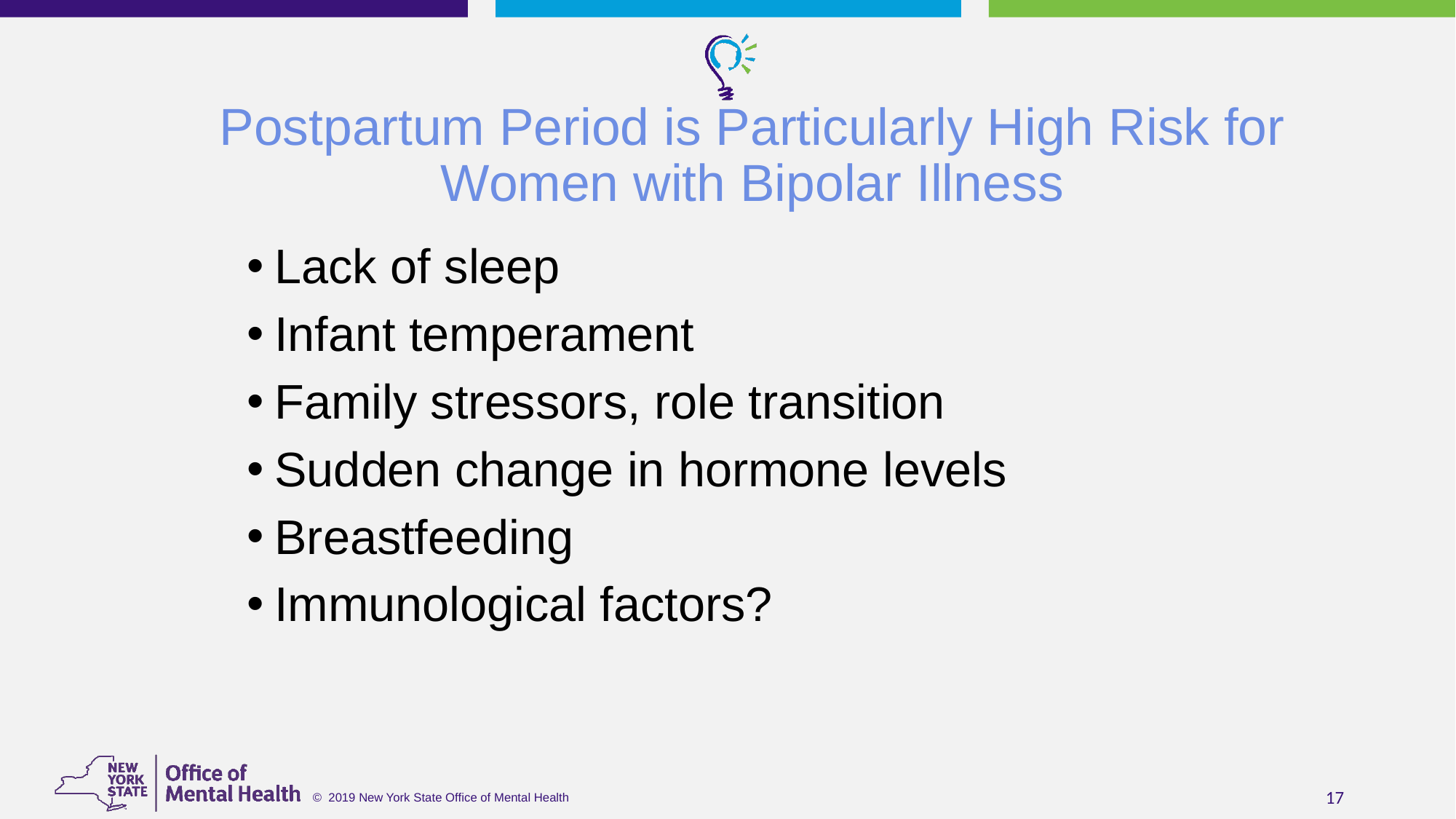

# Postpartum Period is Particularly High Risk for Women with Bipolar Illness
Lack of sleep
Infant temperament
Family stressors, role transition
Sudden change in hormone levels
Breastfeeding
Immunological factors?